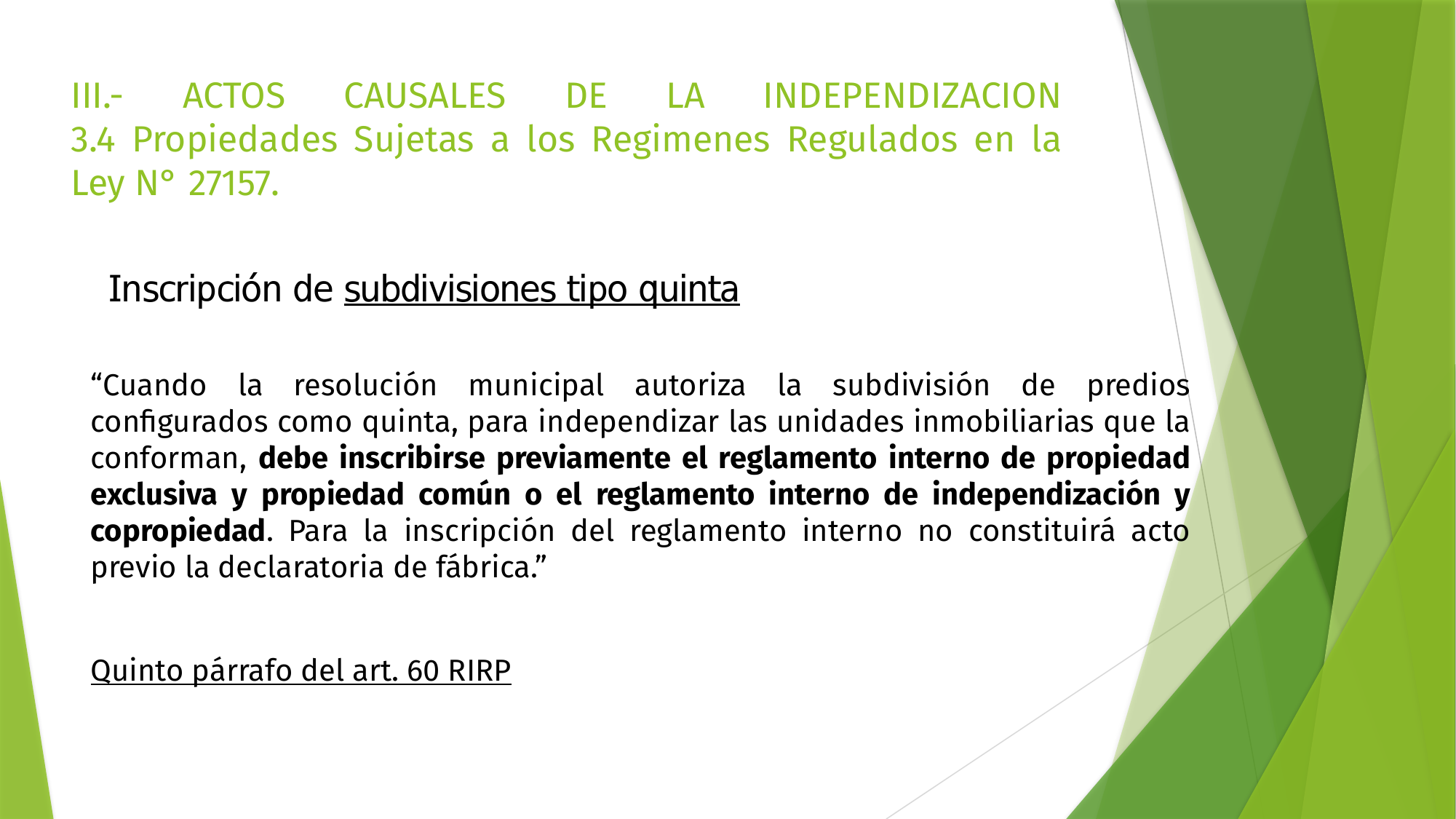

III.- ACTOS CAUSALES DE LA INDEPENDIZACION
3.4 Propiedades Sujetas a los Regimenes Regulados en la Ley N° 27157.
# Inscripción de subdivisiones tipo quinta
“Cuando la resolución municipal autoriza la subdivisión de predios configurados como quinta, para independizar las unidades inmobiliarias que la conforman, debe inscribirse previamente el reglamento interno de propiedad exclusiva y propiedad común o el reglamento interno de independización y copropiedad. Para la inscripción del reglamento interno no constituirá acto previo la declaratoria de fábrica.”

Quinto párrafo del art. 60 RIRP